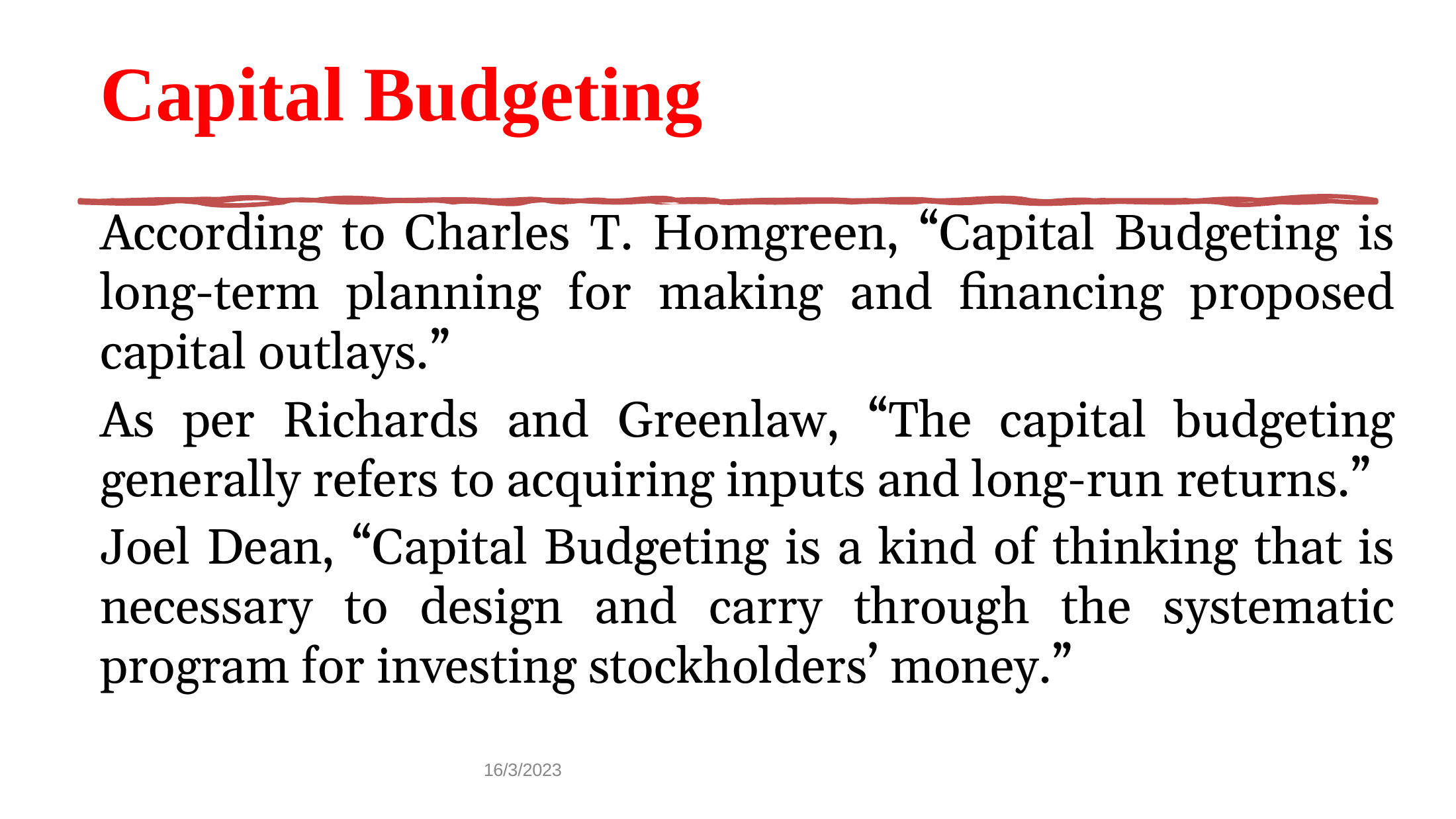

# Capital Budgeting
According to Charles T. Homgreen, “Capital Budgeting is long-term planning for making and financing proposed capital outlays.”
As per Richards and Greenlaw, “The capital budgeting generally refers to acquiring inputs and long-run returns.”
Joel Dean, “Capital Budgeting is a kind of thinking that is necessary to design and carry through the systematic program for investing stockholders’ money.”

16/3/2023
6